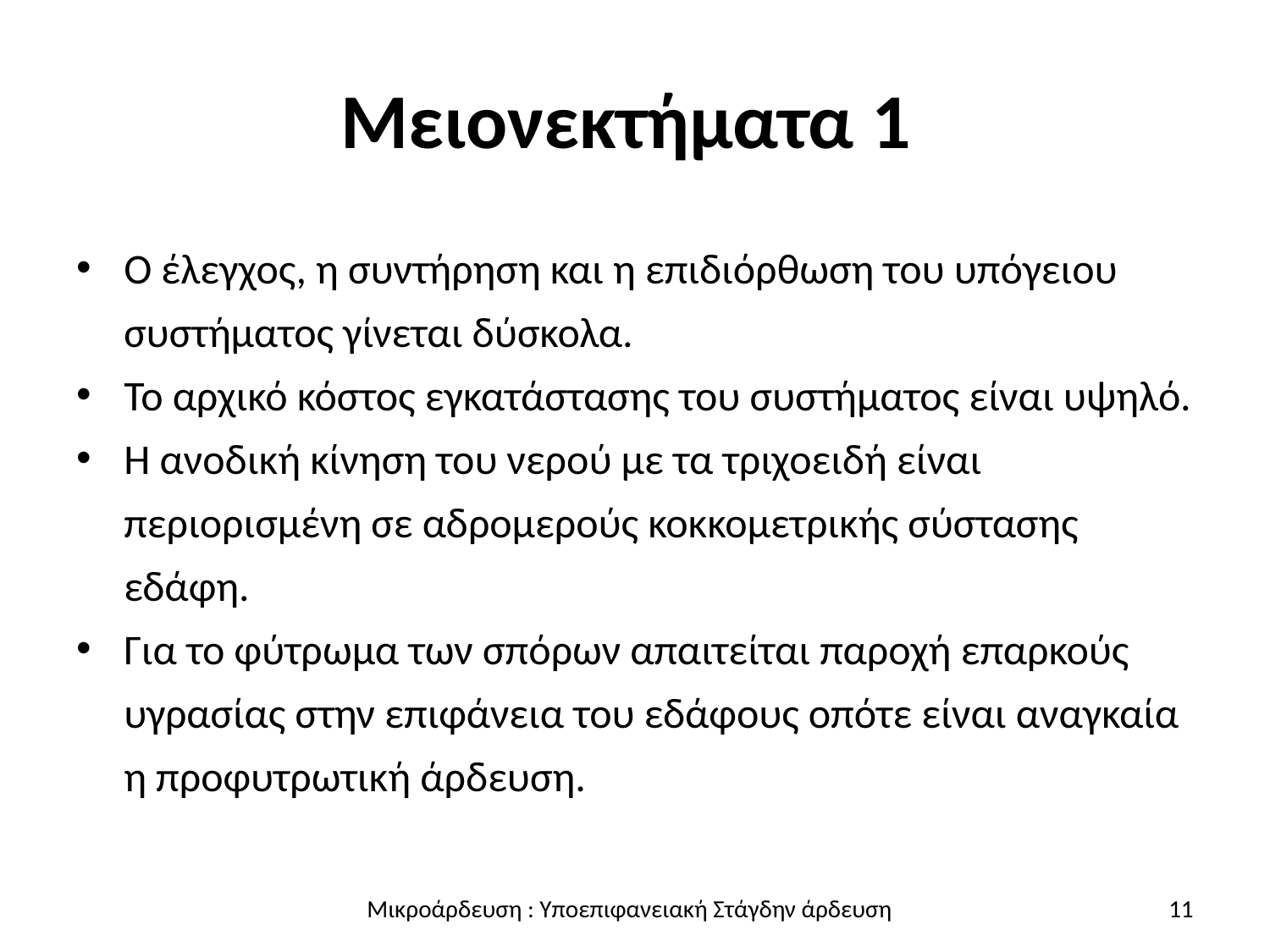

# Μειονεκτήματα 1
Ο έλεγχος, η συντήρηση και η επιδιόρθωση του υπόγειου συστήματος γίνεται δύσκολα.
Το αρχικό κόστος εγκατάστασης του συστήματος είναι υψηλό.
Η ανοδική κίνηση του νερού με τα τριχοειδή είναι περιορισμένη σε αδρομερούς κοκκομετρικής σύστασης εδάφη.
Για το φύτρωμα των σπόρων απαιτείται παροχή επαρκούς υγρασίας στην επιφάνεια του εδάφους οπότε είναι αναγκαία η προφυτρωτική άρδευση.
11